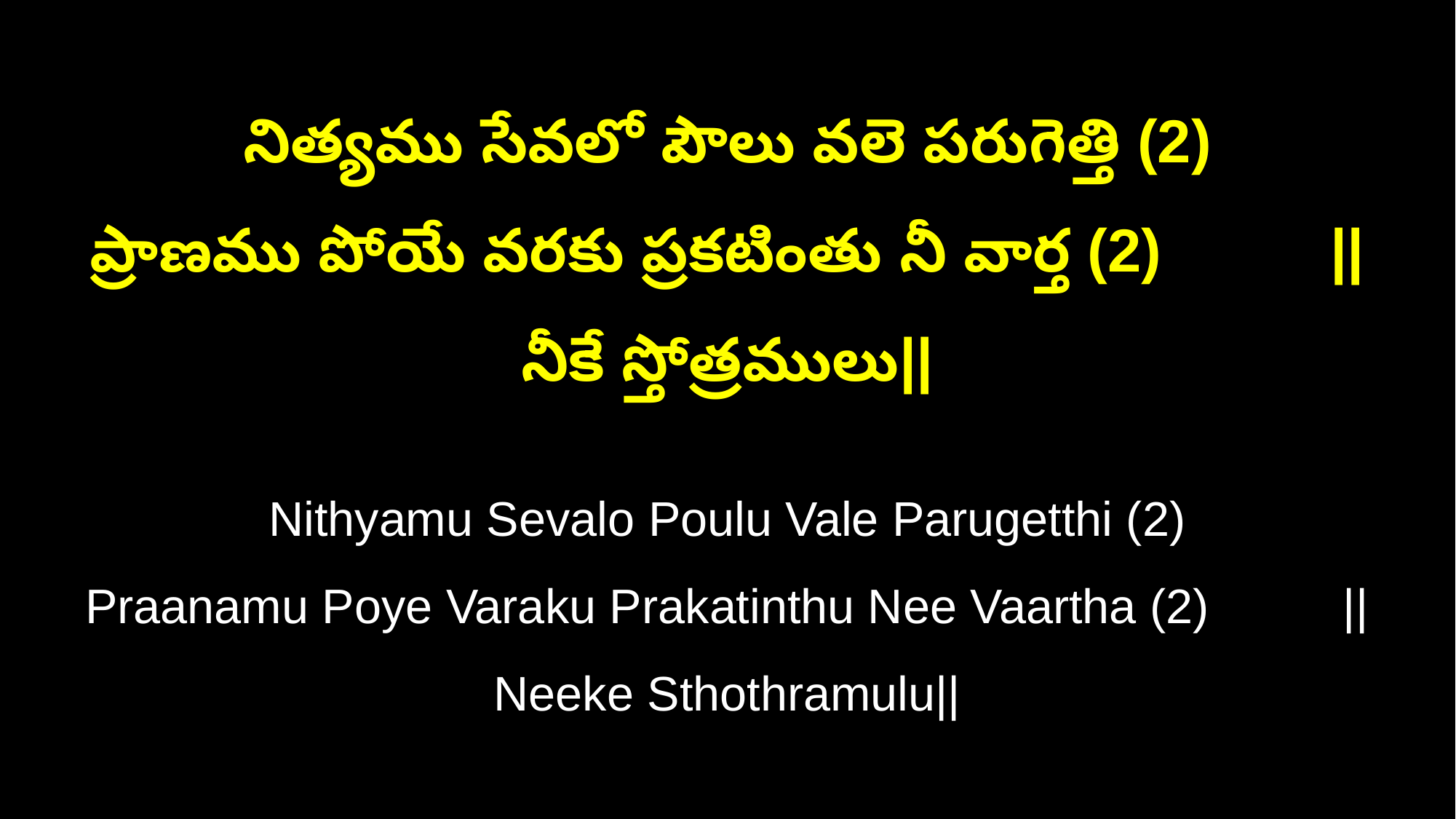

నిత్యము సేవలో పౌలు వలె పరుగెత్తి (2)
ప్రాణము పోయే వరకు ప్రకటింతు నీ వార్త (2)          ||నీకే స్తోత్రములు||
Nithyamu Sevalo Poulu Vale Parugetthi (2)
Praanamu Poye Varaku Prakatinthu Nee Vaartha (2)          ||Neeke Sthothramulu||